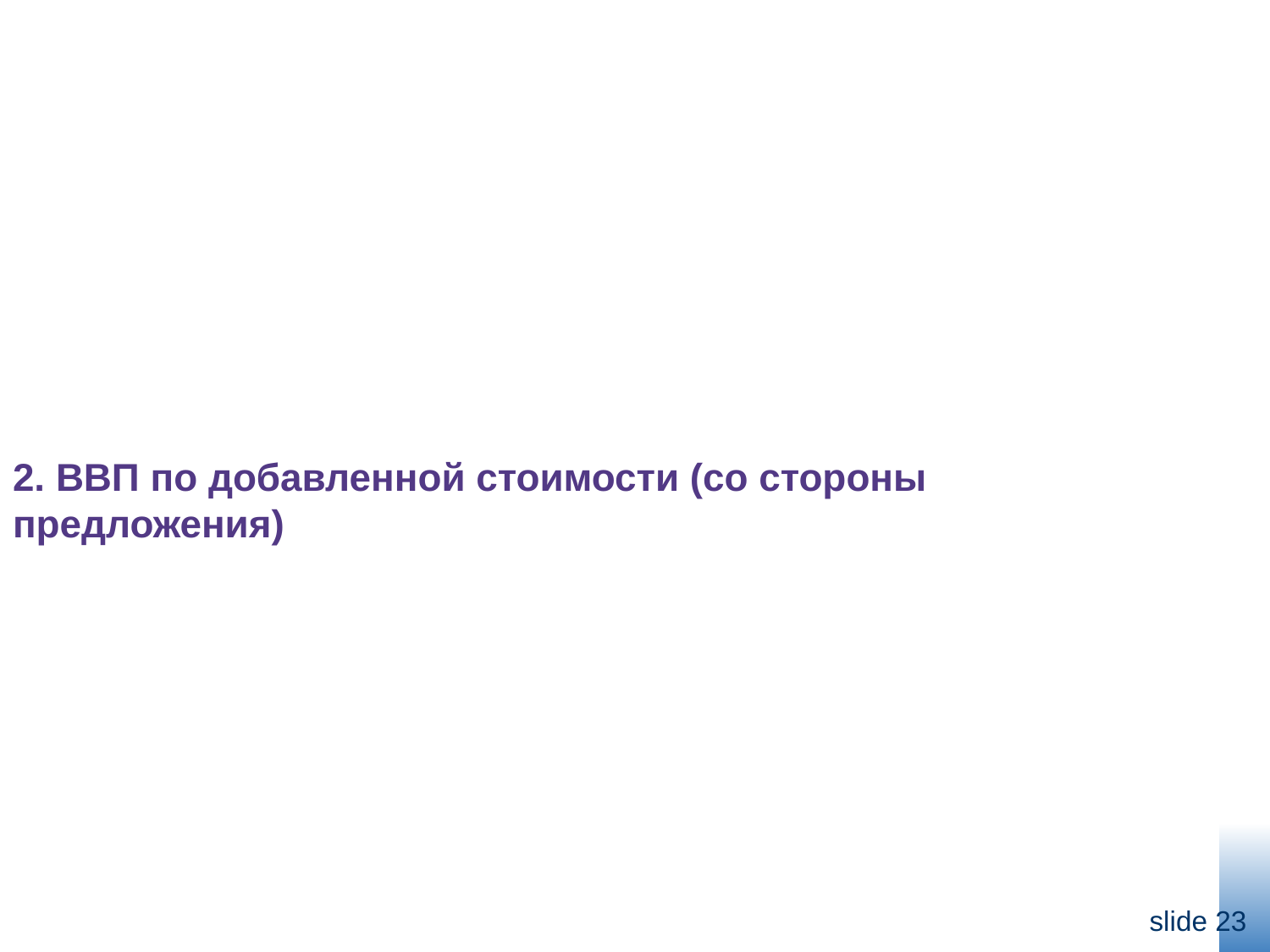

# 2. ВВП по добавленной стоимости (со стороны предложения)
slide 23